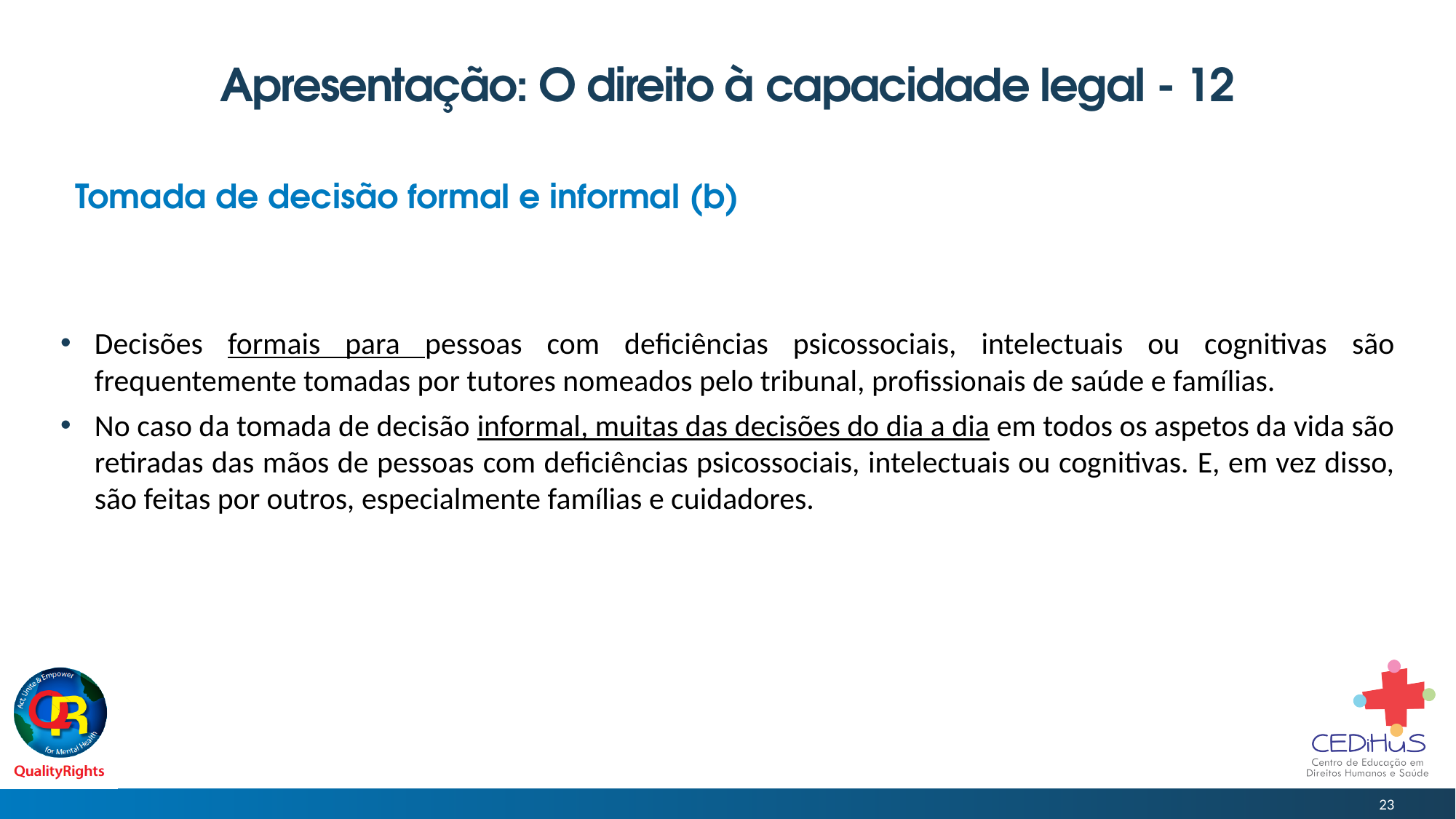

# Apresentação: O direito à capacidade legal - 12
Tomada de decisão formal e informal (b)
Decisões formais para pessoas com deficiências psicossociais, intelectuais ou cognitivas são frequentemente tomadas por tutores nomeados pelo tribunal, profissionais de saúde e famílias.
No caso da tomada de decisão informal, muitas das decisões do dia a dia em todos os aspetos da vida são retiradas das mãos de pessoas com deficiências psicossociais, intelectuais ou cognitivas. E, em vez disso, são feitas por outros, especialmente famílias e cuidadores.

23